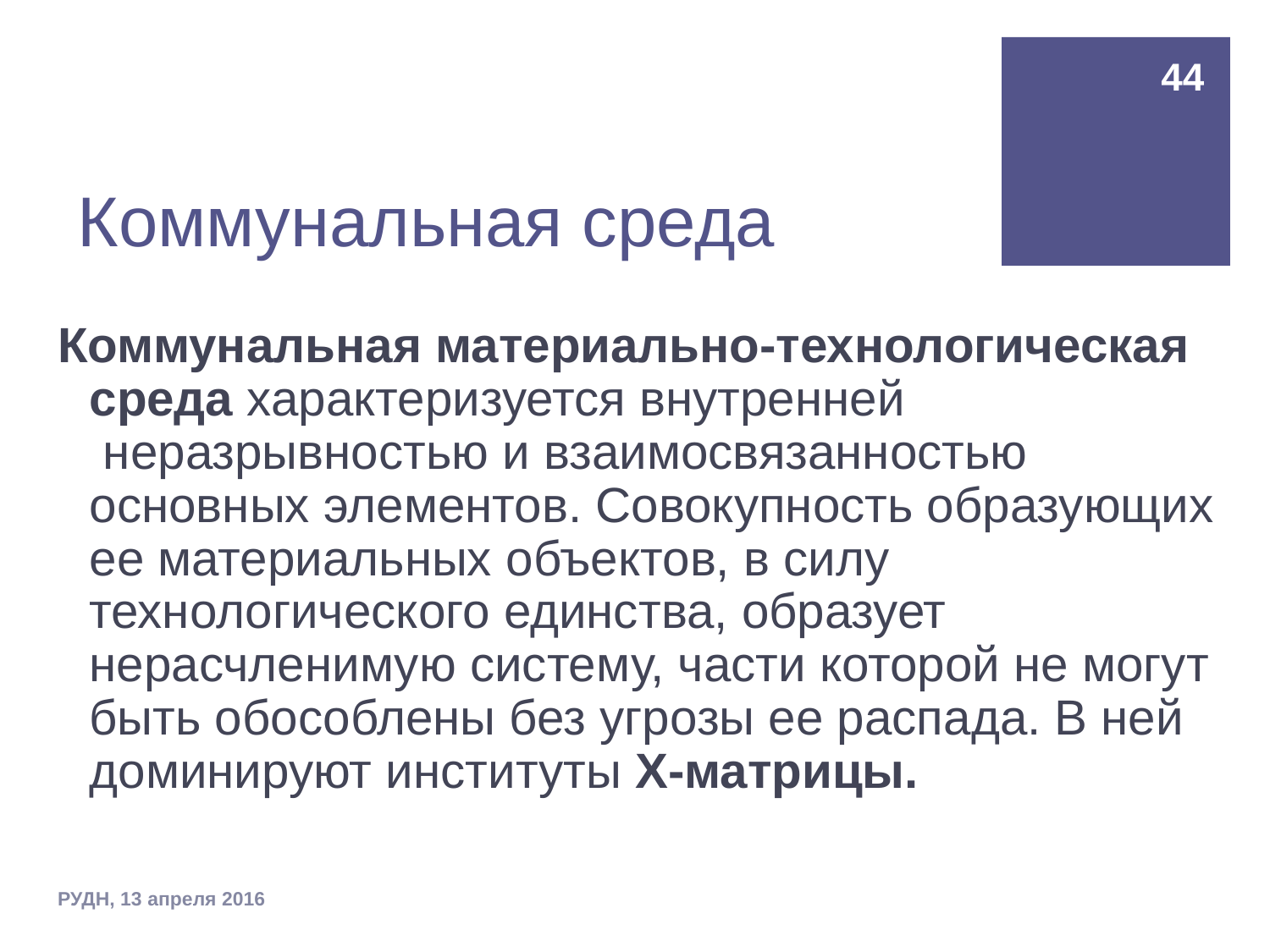

44
# Коммунальная среда
Коммунальная материально-технологическая среда характеризуется внутренней  неразрывностью и взаимосвязанностью основных элементов. Совокупность образующих ее материальных объектов, в силу технологического единства, образует нерасчленимую систему, части которой не могут быть обособлены без угрозы ее распада. В ней доминируют институты Х-матрицы.
РУДН, 13 апреля 2016